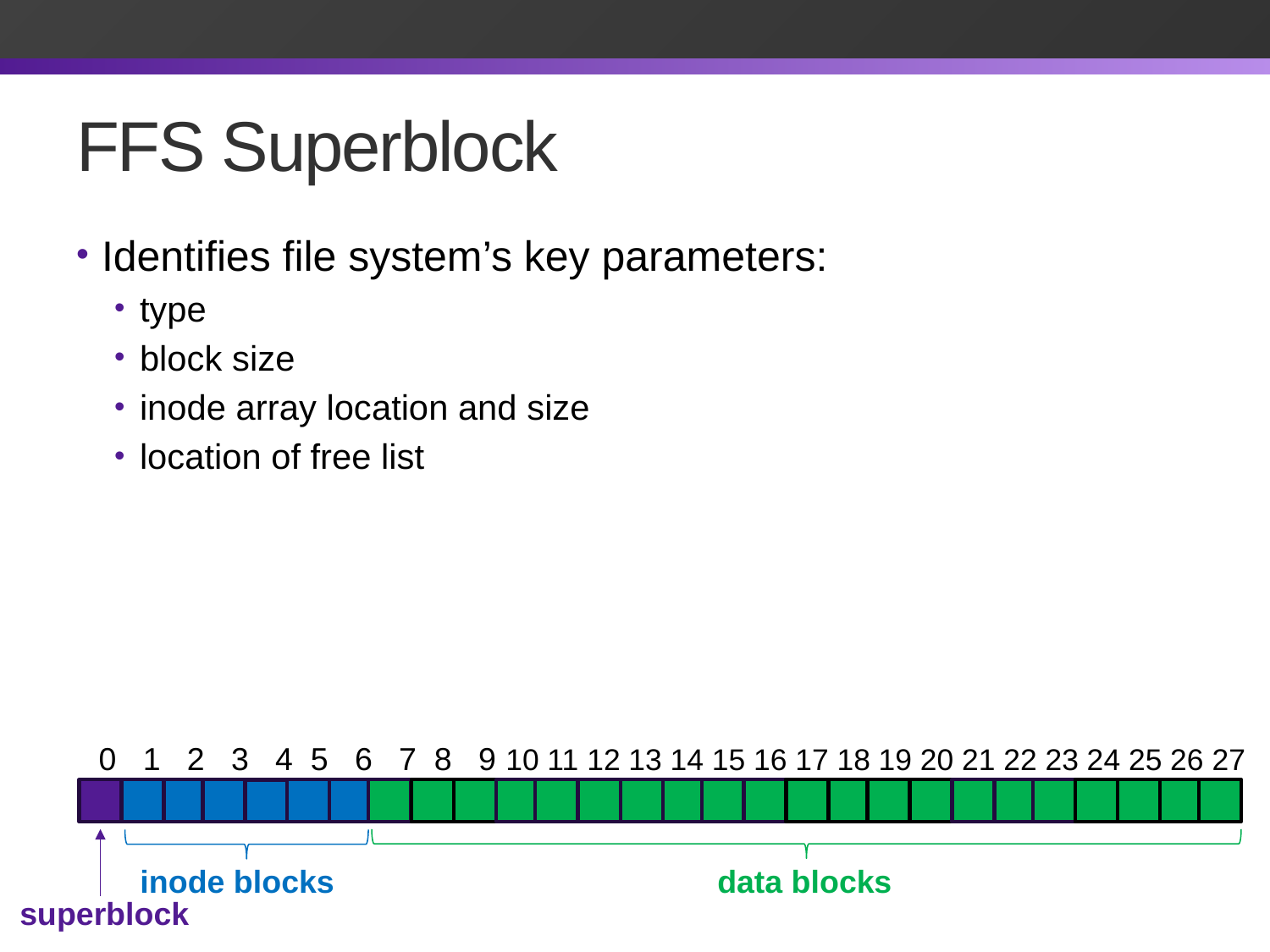

# FFS Superblock
Identifies file system’s key parameters:
type
block size
inode array location and size
location of free list

0   1   2   3   4  5   6   7  8   9 10 11 12 13 14 15 16 17 18 19 20 21 22 23 24 25 26 27

inode blocks
data blocks
superblock